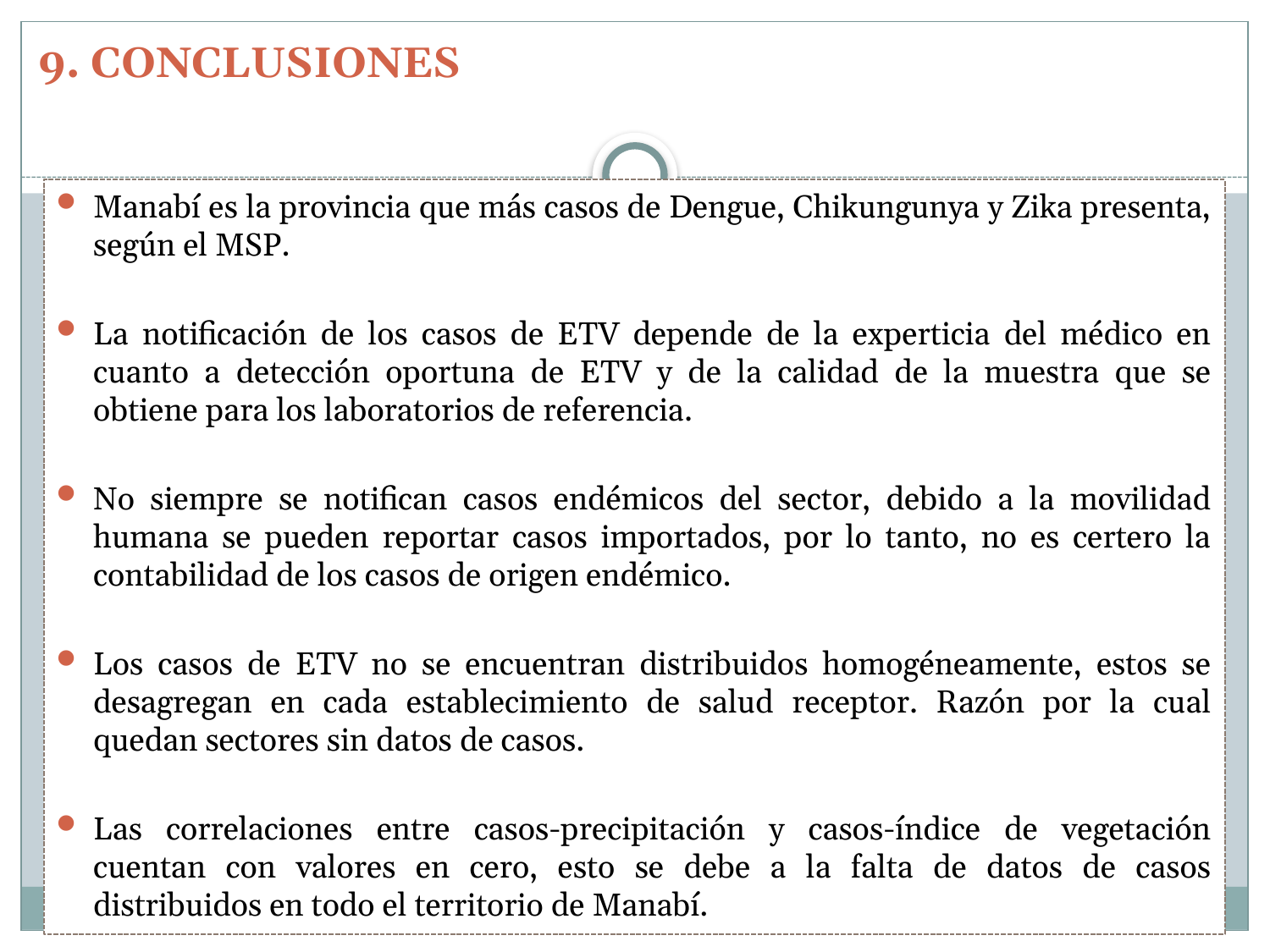

9. CONCLUSIONES
Manabí es la provincia que más casos de Dengue, Chikungunya y Zika presenta, según el MSP.

La notificación de los casos de ETV depende de la experticia del médico en cuanto a detección oportuna de ETV y de la calidad de la muestra que se obtiene para los laboratorios de referencia.

No siempre se notifican casos endémicos del sector, debido a la movilidad humana se pueden reportar casos importados, por lo tanto, no es certero la contabilidad de los casos de origen endémico.

Los casos de ETV no se encuentran distribuidos homogéneamente, estos se desagregan en cada establecimiento de salud receptor. Razón por la cual quedan sectores sin datos de casos.

Las correlaciones entre casos-precipitación y casos-índice de vegetación cuentan con valores en cero, esto se debe a la falta de datos de casos distribuidos en todo el territorio de Manabí.